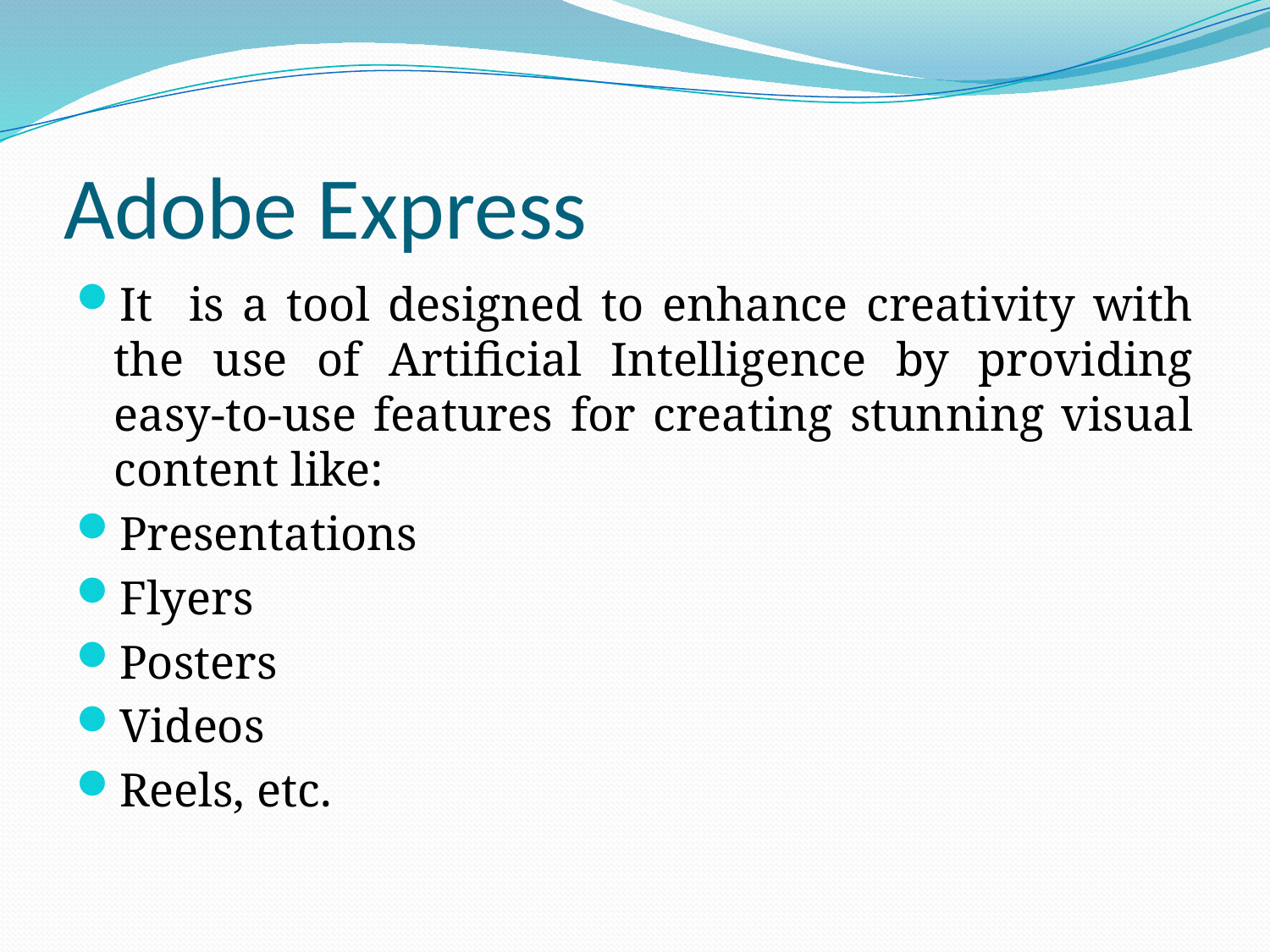

# Adobe Express
It  is a tool designed to enhance creativity with the use of Artificial Intelligence by providing easy-to-use features for creating stunning visual content like:
Presentations
Flyers
Posters
Videos
Reels, etc.